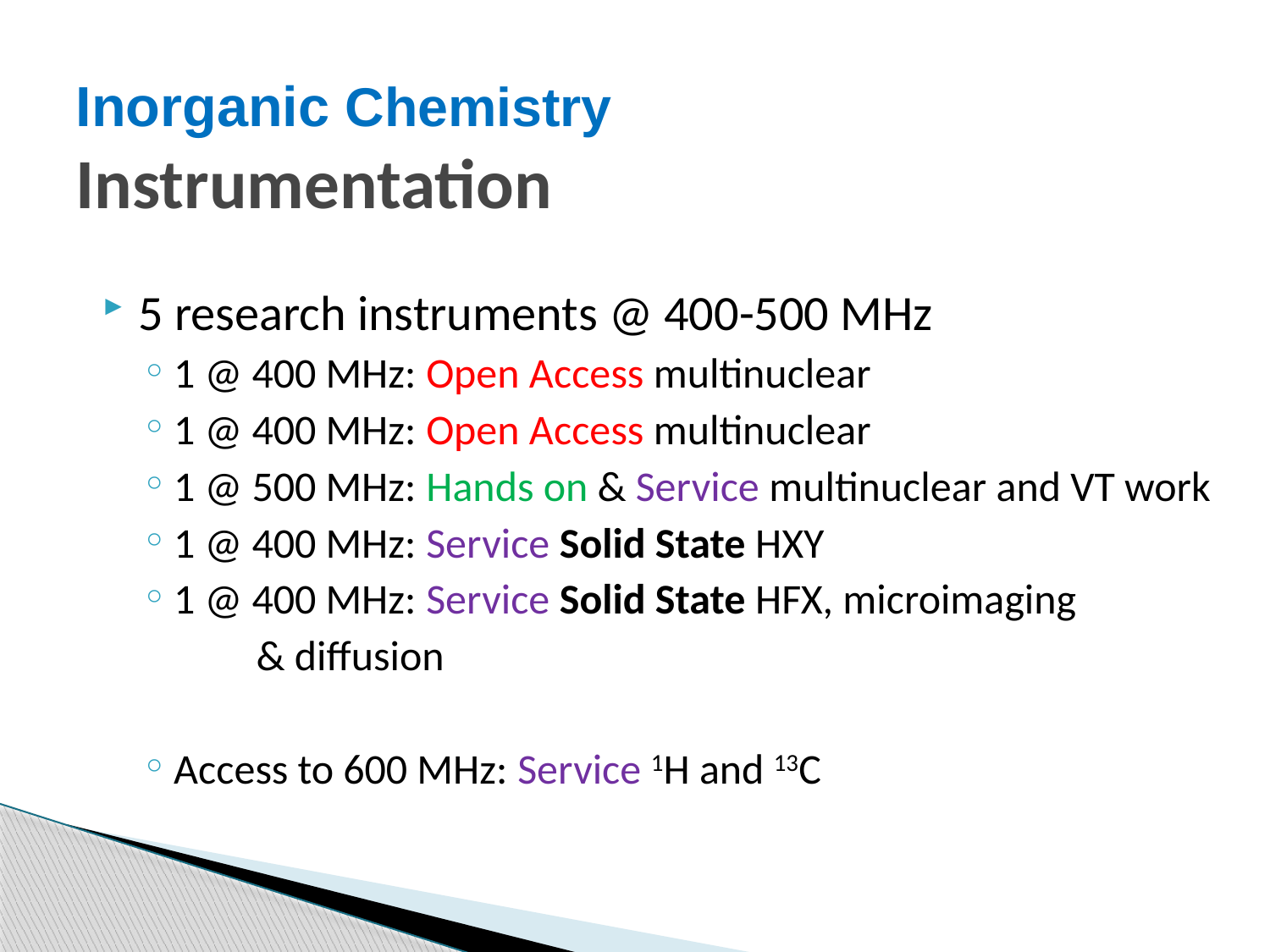

# Inorganic Chemistry Instrumentation
5 research instruments @ 400-500 MHz
1 @ 400 MHz: Open Access multinuclear
1 @ 400 MHz: Open Access multinuclear
1 @ 500 MHz: Hands on & Service multinuclear and VT work
1 @ 400 MHz: Service Solid State HXY
1 @ 400 MHz: Service Solid State HFX, microimaging
            & diffusion

Access to 600 MHz: Service 1H and 13C